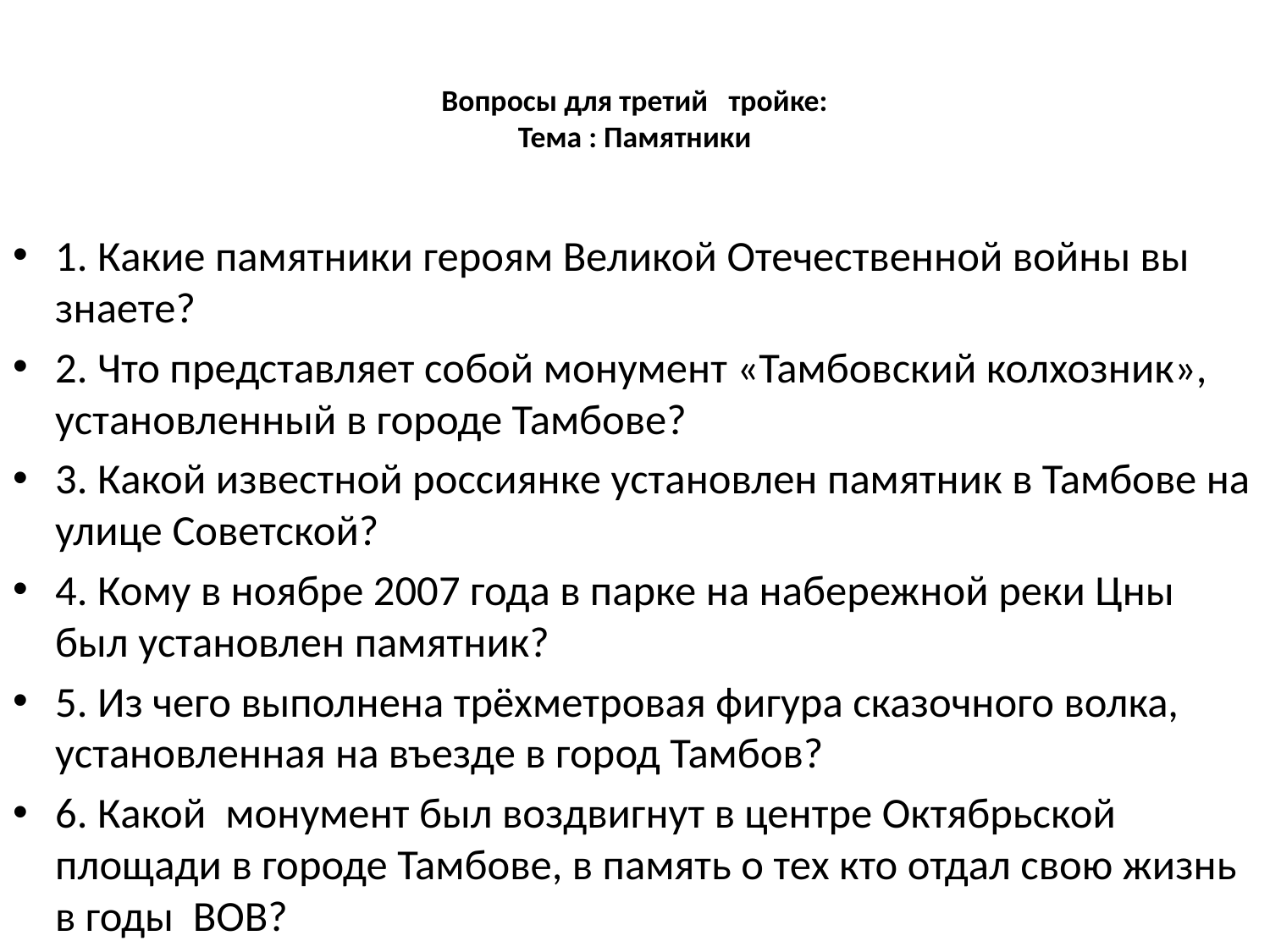

# Вопросы для третий   тройке: Тема : Памятники
1. Какие памятники героям Великой Отечественной войны вы знаете?
2. Что представляет собой монумент «Тамбовский колхозник», установленный в городе Тамбове?
3. Какой известной россиянке установлен памятник в Тамбове на улице Советской?
4. Кому в ноябре 2007 года в парке на набережной реки Цны был установлен памятник?
5. Из чего выполнена трёхметровая фигура сказочного волка, установленная на въезде в город Тамбов?
6. Какой  монумент был воздвигнут в центре Октябрьской площади в городе Тамбове, в память о тех кто отдал свою жизнь в годы  ВОВ?